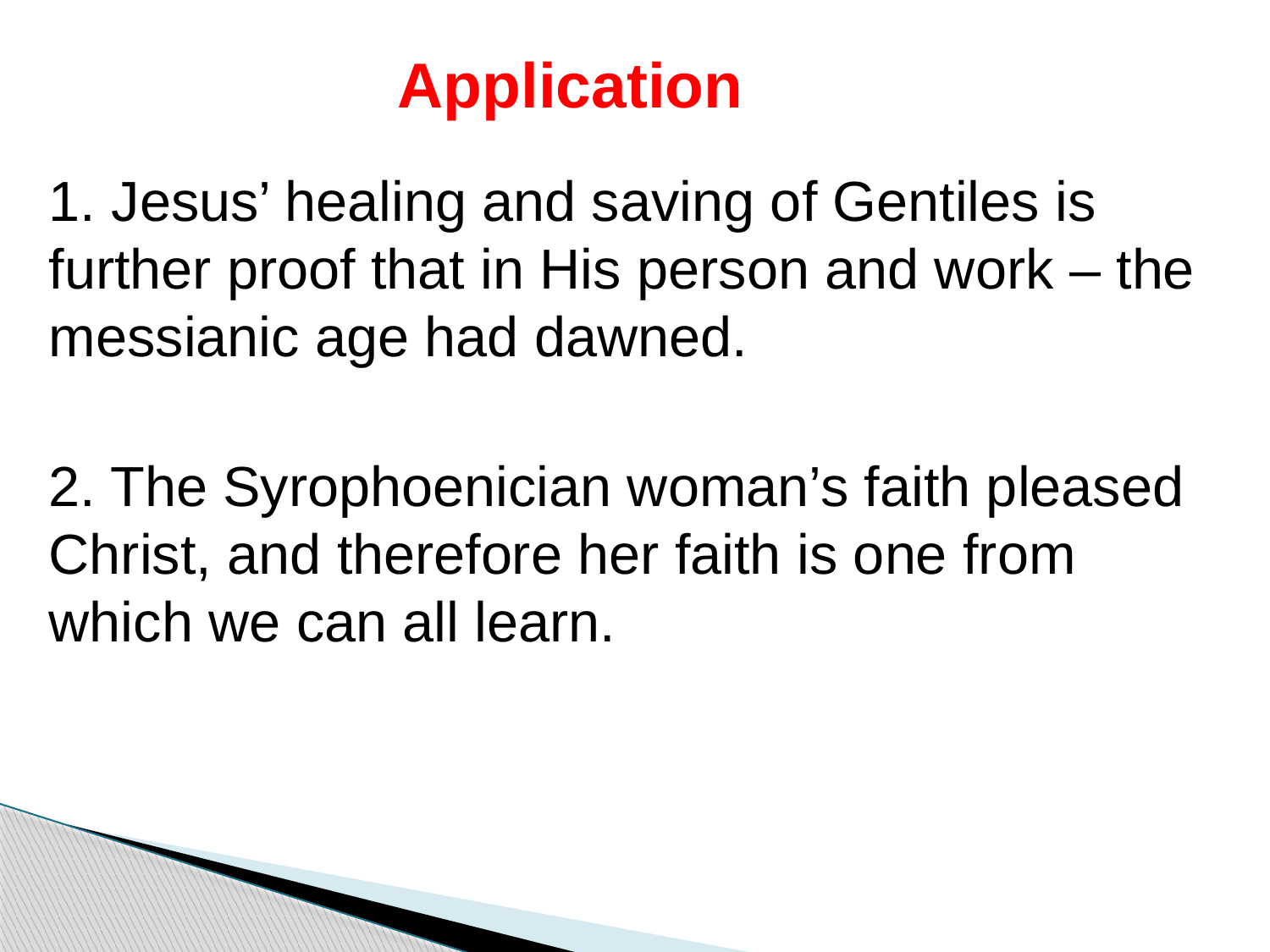

# Application
1. Jesus’ healing and saving of Gentiles is further proof that in His person and work – the messianic age had dawned.

2. The Syrophoenician woman’s faith pleased Christ, and therefore her faith is one from which we can all learn.